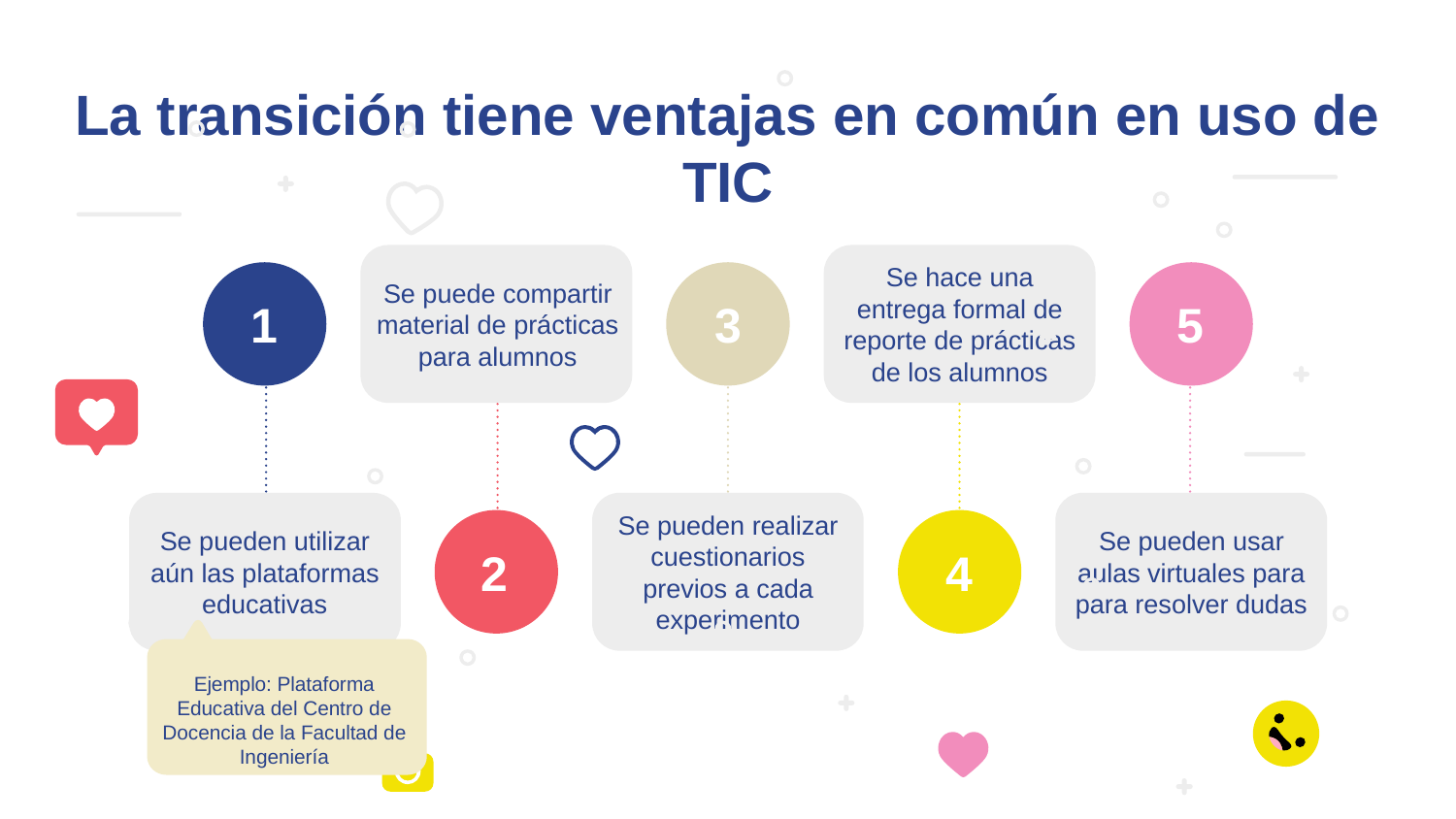

# La transición tiene ventajas en común en uso de TIC

Se puede compartir material de prácticas para alumnos
Se hace una entrega formal de reporte de prácticas de los alumnos
1

5

3

Se pueden utilizar aún las plataformas educativas
Se pueden realizar cuestionarios previos a cada experimento
Se pueden usar aulas virtuales para para resolver dudas

2
4

Ejemplo: Plataforma Educativa del Centro de Docencia de la Facultad de Ingeniería